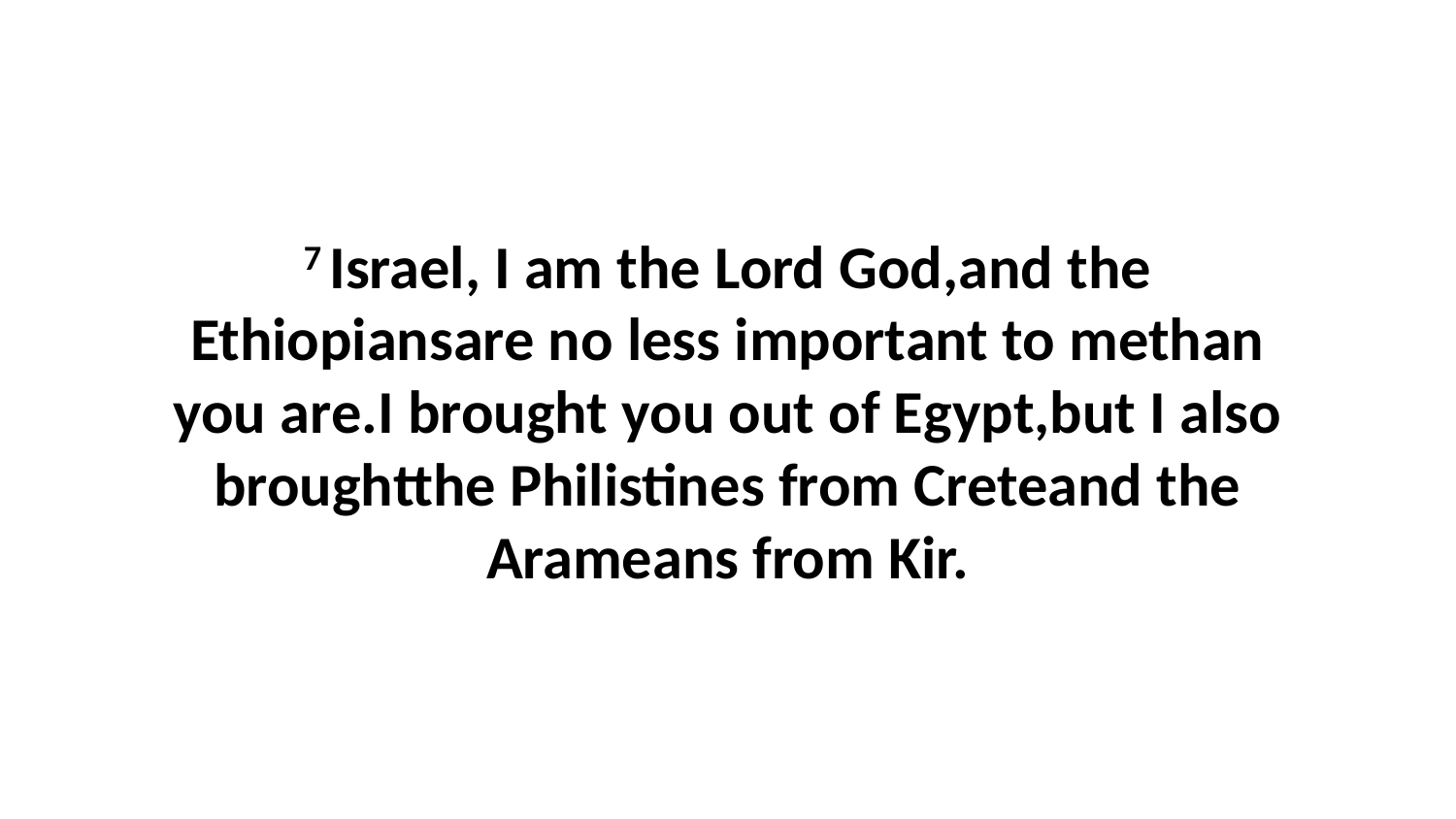

7 Israel, I am the Lord God,and the Ethiopiansare no less important to methan you are.I brought you out of Egypt,but I also broughtthe Philistines from Creteand the Arameans from Kir.